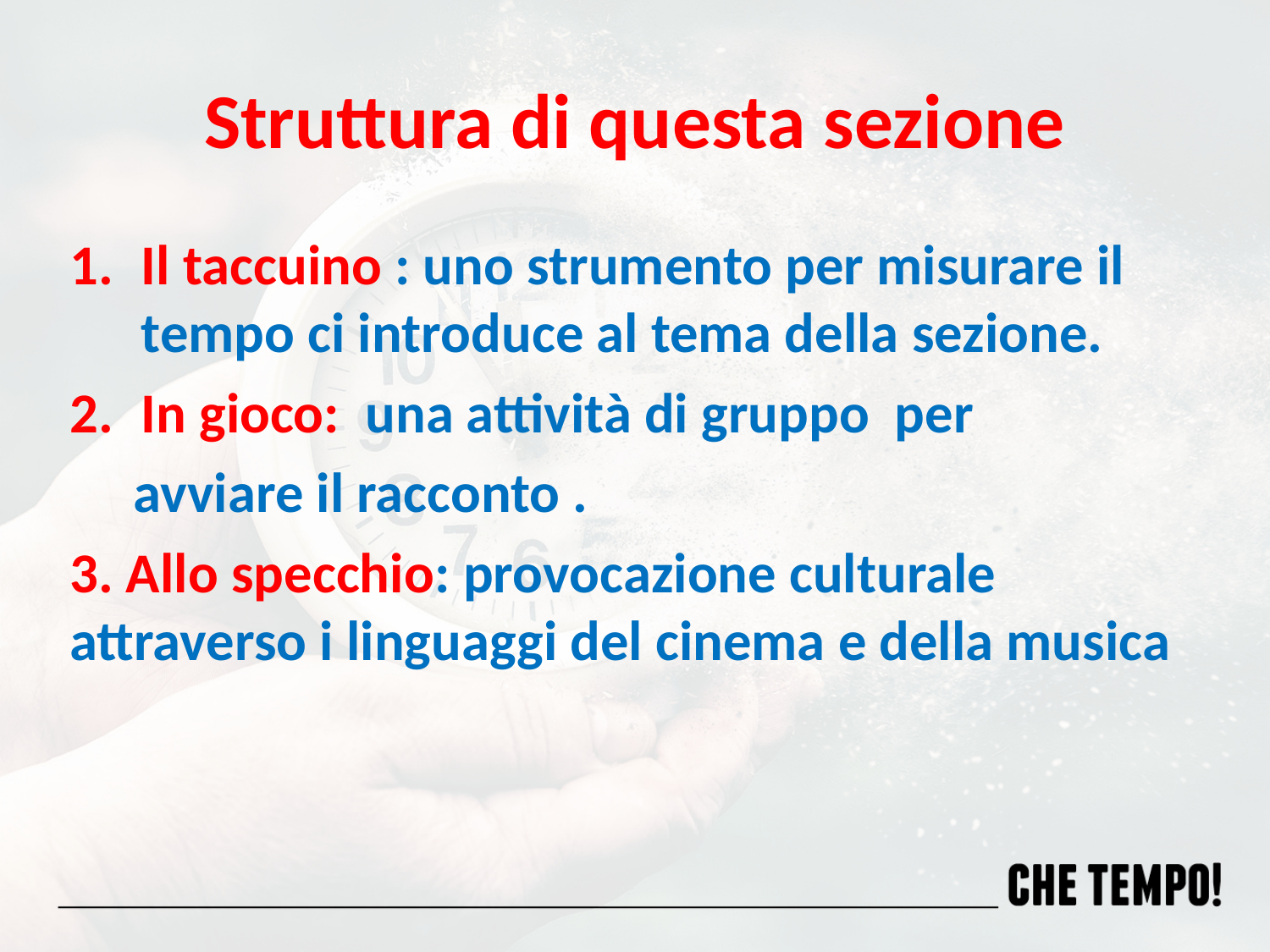

# Struttura di questa sezione
Il taccuino : uno strumento per misurare il tempo ci introduce al tema della sezione.
In gioco:  una attività di gruppo  per
     avviare il racconto .
3. Allo specchio: provocazione culturale attraverso i linguaggi del cinema e della musica